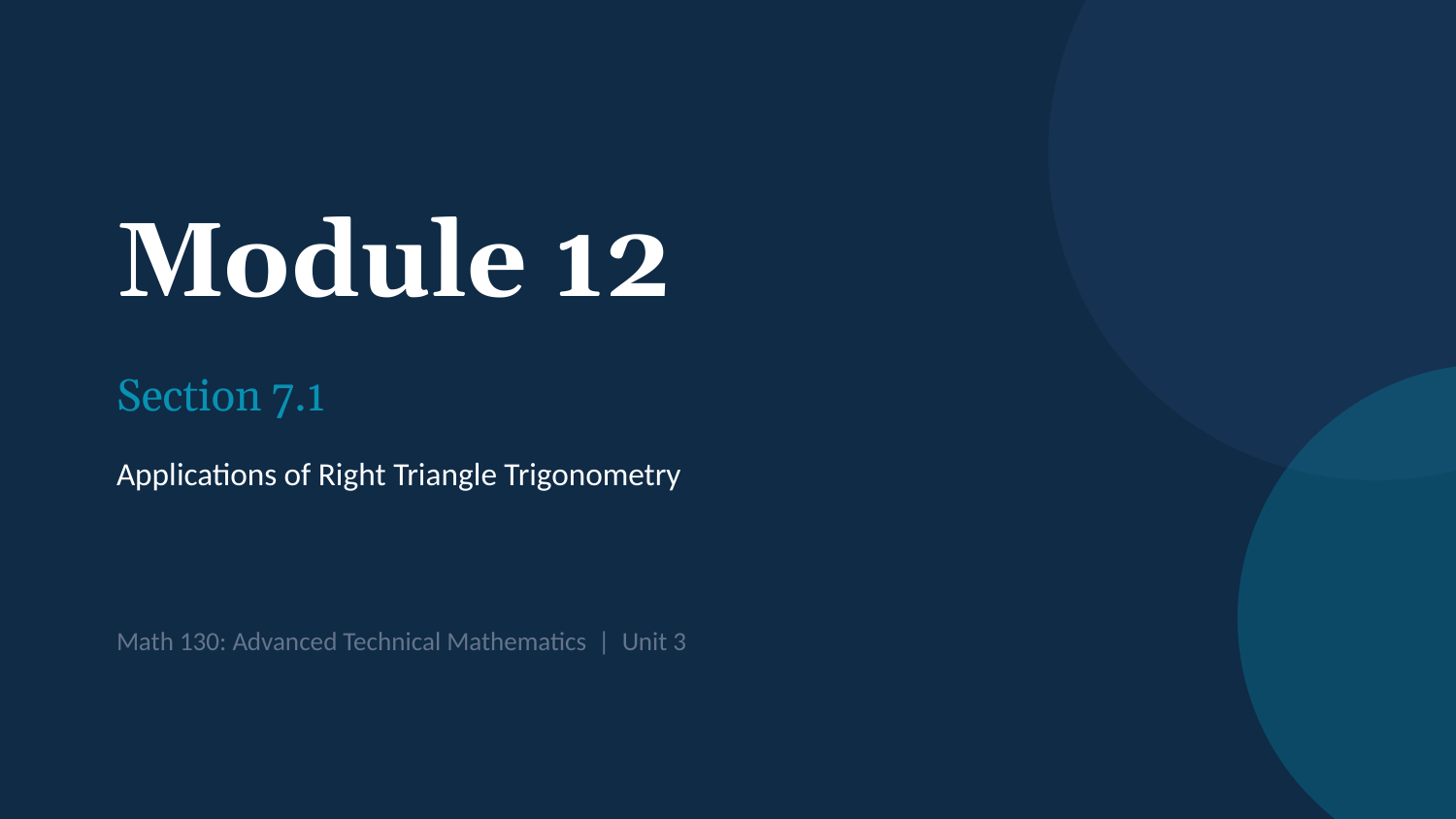

Module 12
Section 7.1

Applications of Right Triangle Trigonometry
Math 130: Advanced Technical Mathematics  |  Unit 3